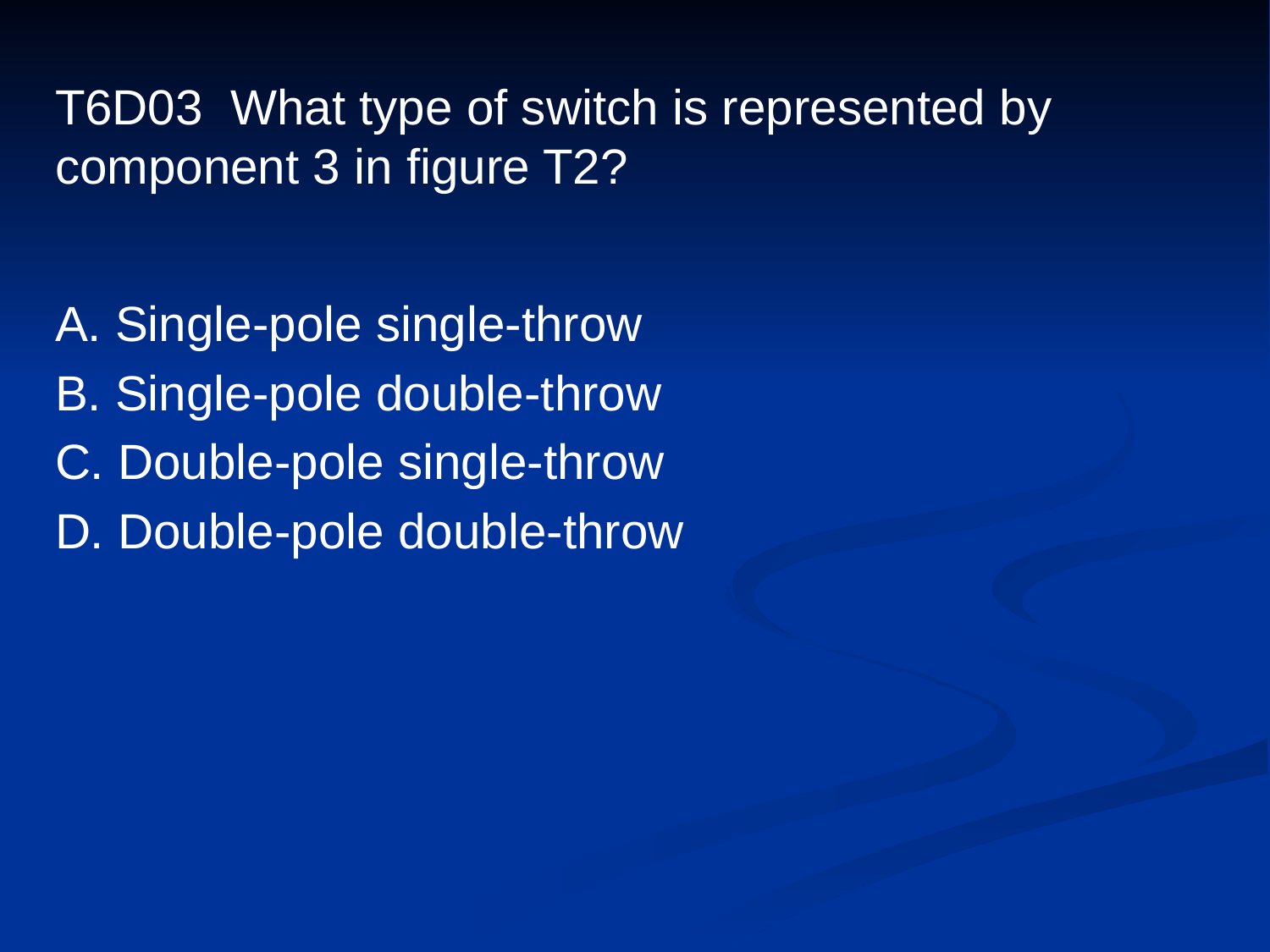

# T6D03  What type of switch is represented by component 3 in figure T2?
A. Single-pole single-throw
B. Single-pole double-throw
C. Double-pole single-throw
D. Double-pole double-throw